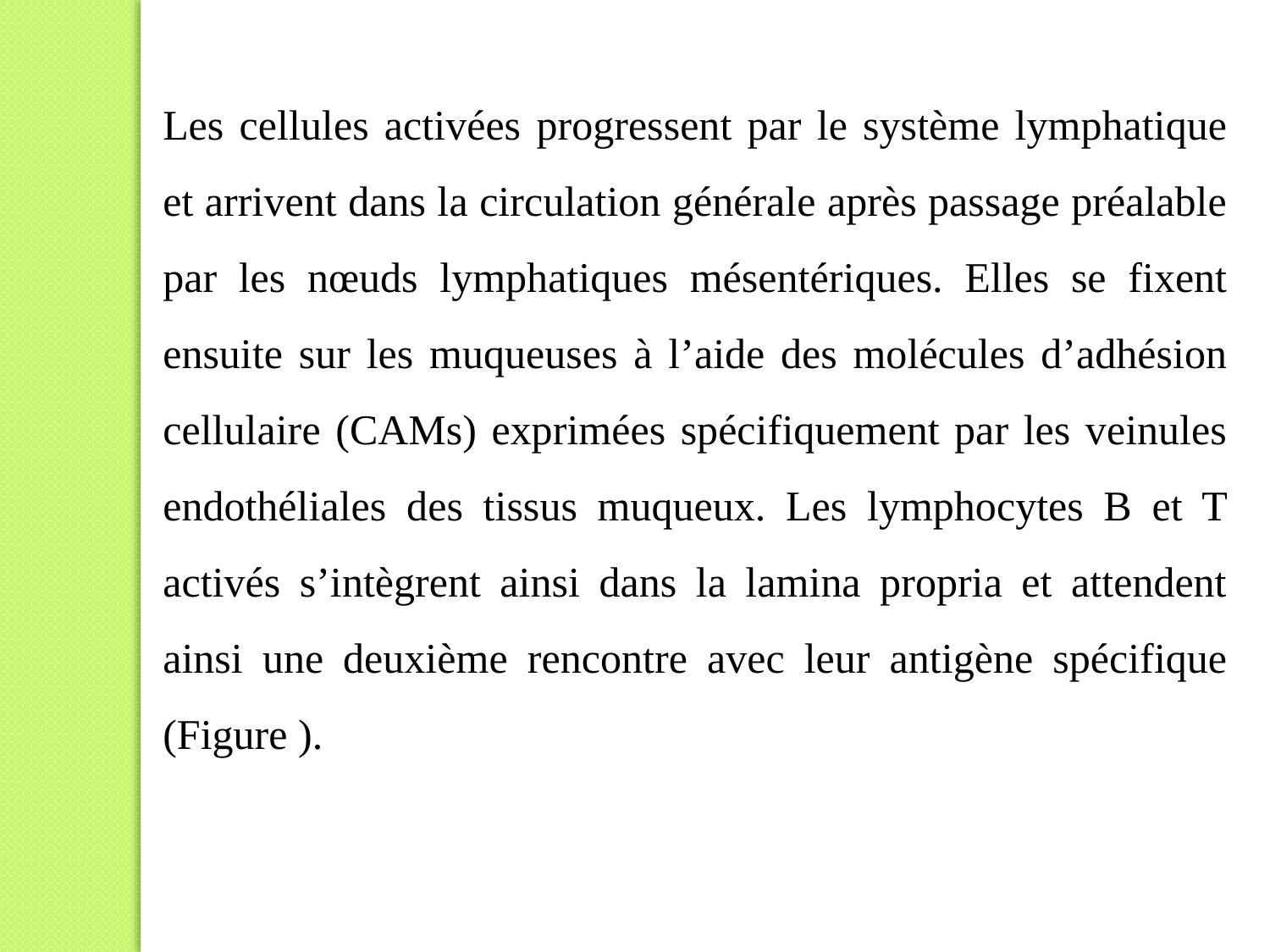

Les cellules activées progressent par le système lymphatique et arrivent dans la circulation générale après passage préalable par les nœuds lymphatiques mésentériques. Elles se fixent ensuite sur les muqueuses à l’aide des molécules d’adhésion cellulaire (CAMs) exprimées spécifiquement par les veinules endothéliales des tissus muqueux. Les lymphocytes B et T activés s’intègrent ainsi dans la lamina propria et attendent ainsi une deuxième rencontre avec leur antigène spécifique (Figure ).